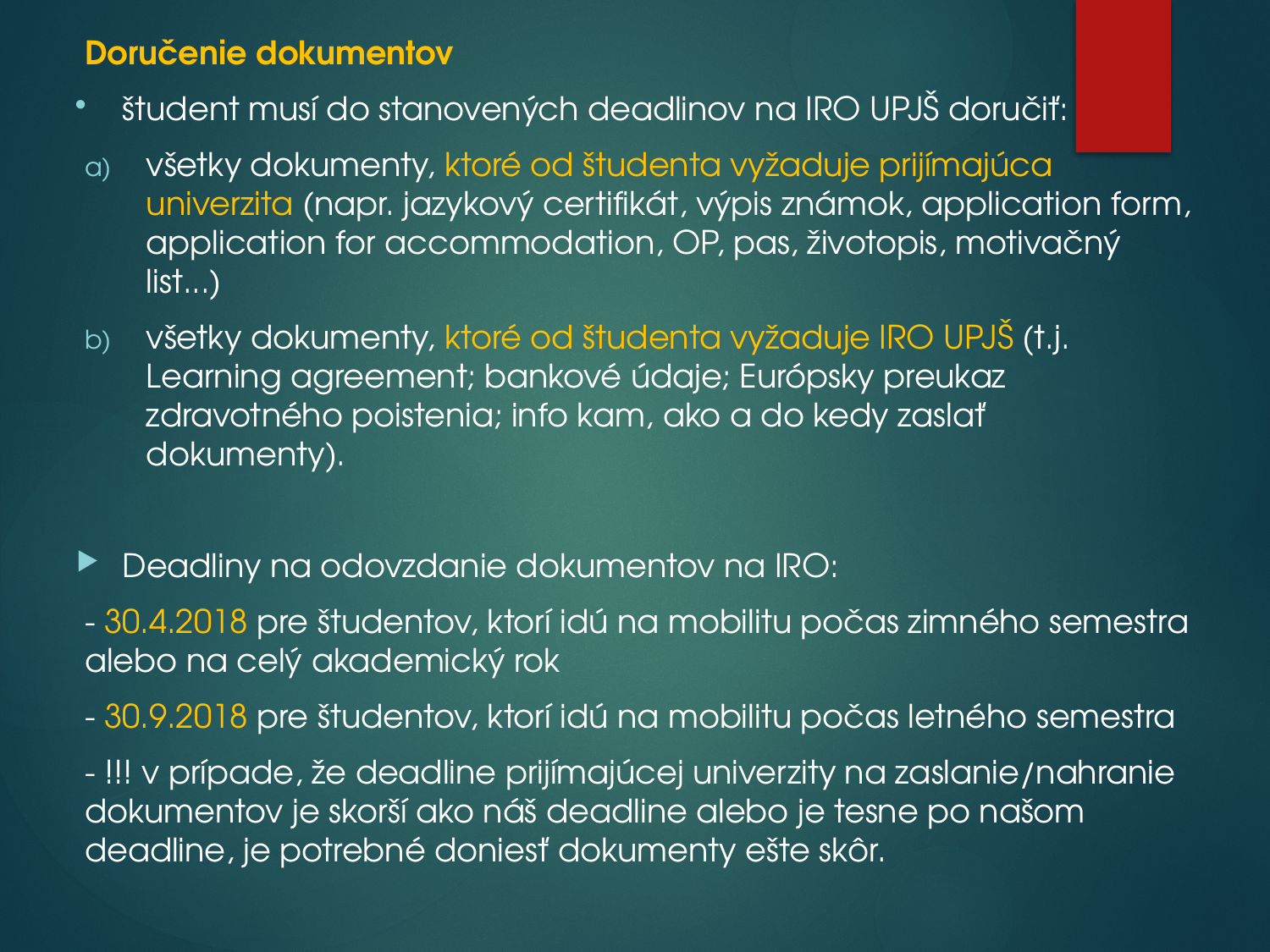

Doručenie dokumentov
študent musí do stanovených deadlinov na IRO UPJŠ doručiť:
všetky dokumenty, ktoré od študenta vyžaduje prijímajúca univerzita (napr. jazykový certifikát, výpis známok, application form, application for accommodation, OP, pas, životopis, motivačný list...)
všetky dokumenty, ktoré od študenta vyžaduje IRO UPJŠ (t.j. Learning agreement; bankové údaje; Európsky preukaz zdravotného poistenia; info kam, ako a do kedy zaslať dokumenty).

Deadliny na odovzdanie dokumentov na IRO:
- 30.4.2018 pre študentov, ktorí idú na mobilitu počas zimného semestra alebo na celý akademický rok
- 30.9.2018 pre študentov, ktorí idú na mobilitu počas letného semestra
- !!! v prípade, že deadline prijímajúcej univerzity na zaslanie/nahranie dokumentov je skorší ako náš deadline alebo je tesne po našom deadline, je potrebné doniesť dokumenty ešte skôr.